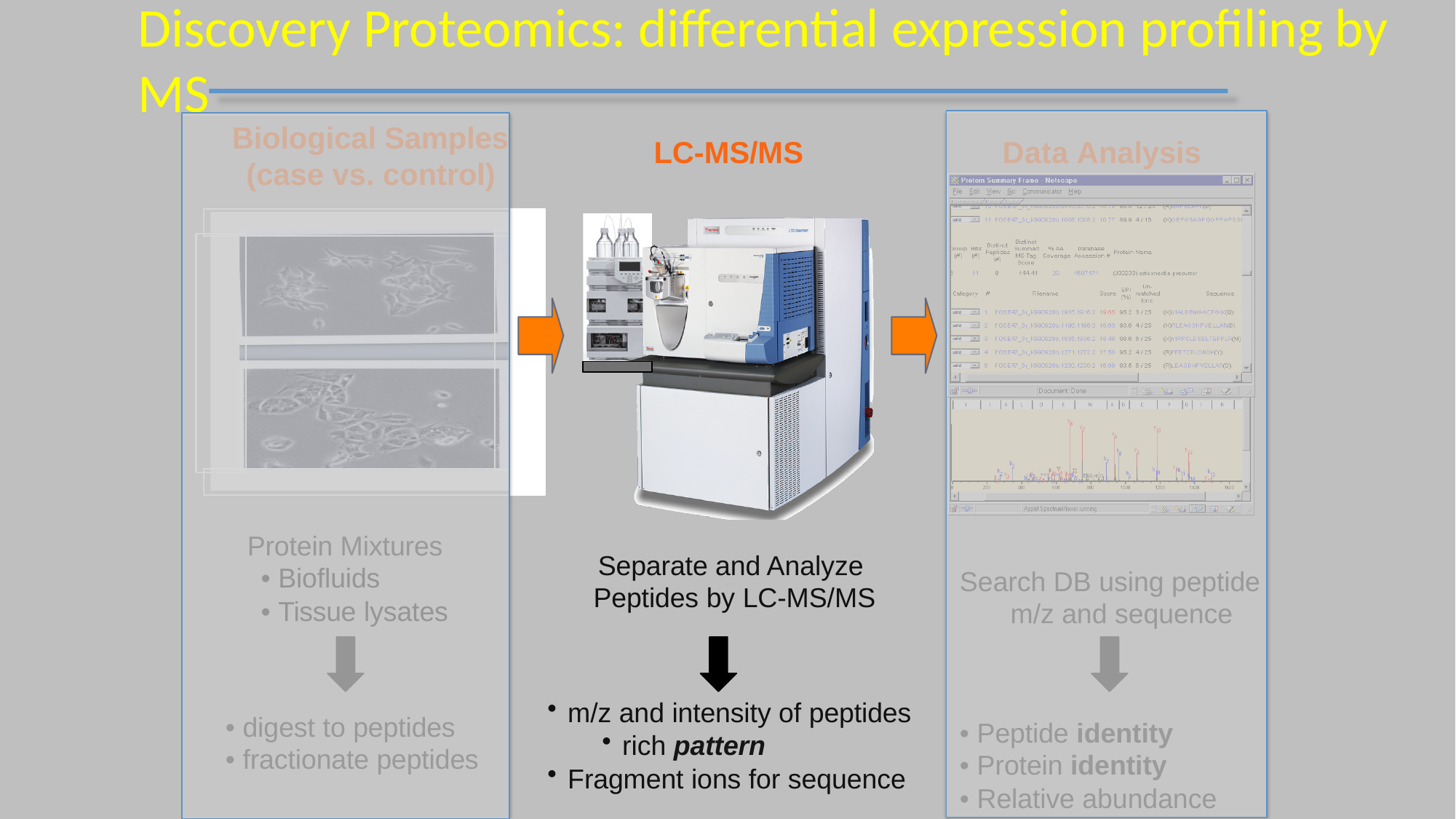

# Discovery Proteomics: differential expression profiling by MS

Biological Samples
(case vs. control)

Protein Mixtures
• Biofluids
• Tissue lysates

• digest to peptides
• fractionate peptides
LC-MS/MS
Data Analysis

Search DB using peptide  m/z and sequence

• Peptide identity
• Protein identity
• Relative abundance

Separate and Analyze  Peptides by LC-MS/MS

m/z and intensity of peptides
rich pattern
Fragment ions for sequence